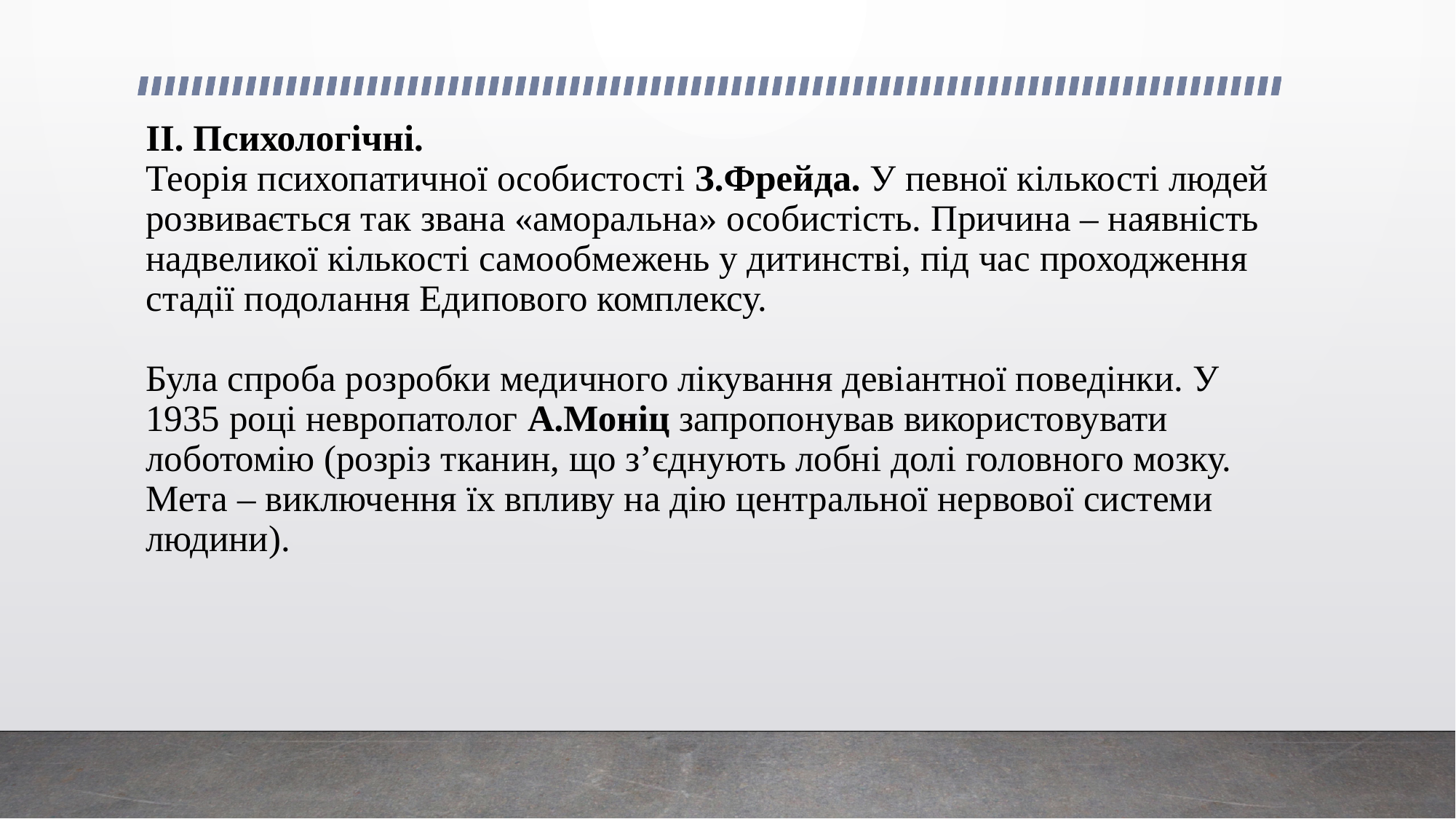

# ІІ. Психологічні. Теорія психопатичної особистості З.Фрейда. У певної кількості людей розвивається так звана «аморальна» особистість. Причина – наявність надвеликої кількості самообмежень у дитинстві, під час проходження стадії подолання Едипового комплексу. Була спроба розробки медичного лікування девіантної поведінки. У 1935 році невропатолог А.Моніц запропонував використовувати лоботомію (розріз тканин, що з’єднують лобні долі головного мозку. Мета – виключення їх впливу на дію центральної нервової системи людини).